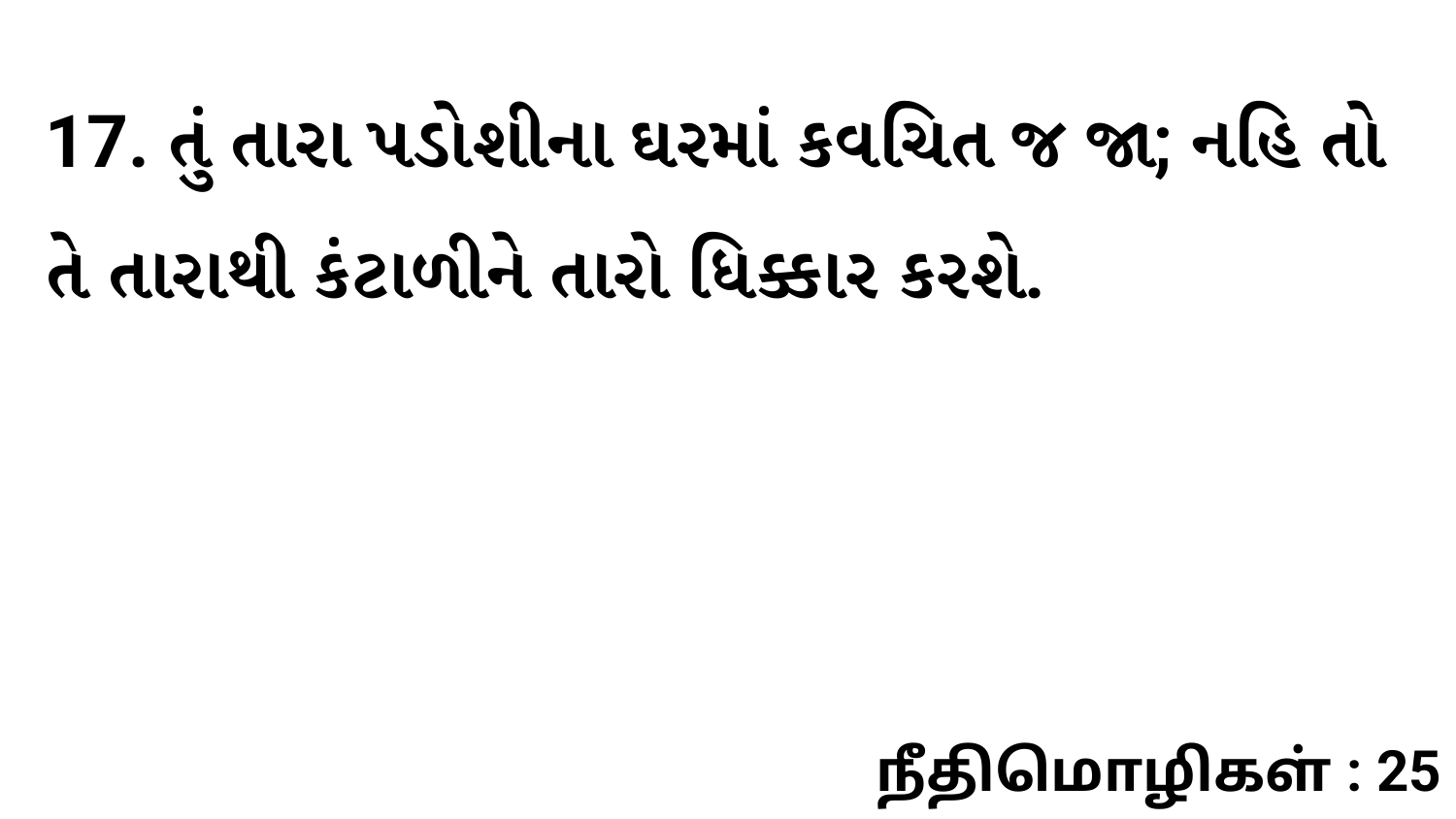

17. તું તારા પડોશીના ઘરમાં કવચિત જ જા; નહિ તો તે તારાથી કંટાળીને તારો ધિક્કાર કરશે.
நீதிமொழிகள் : 25